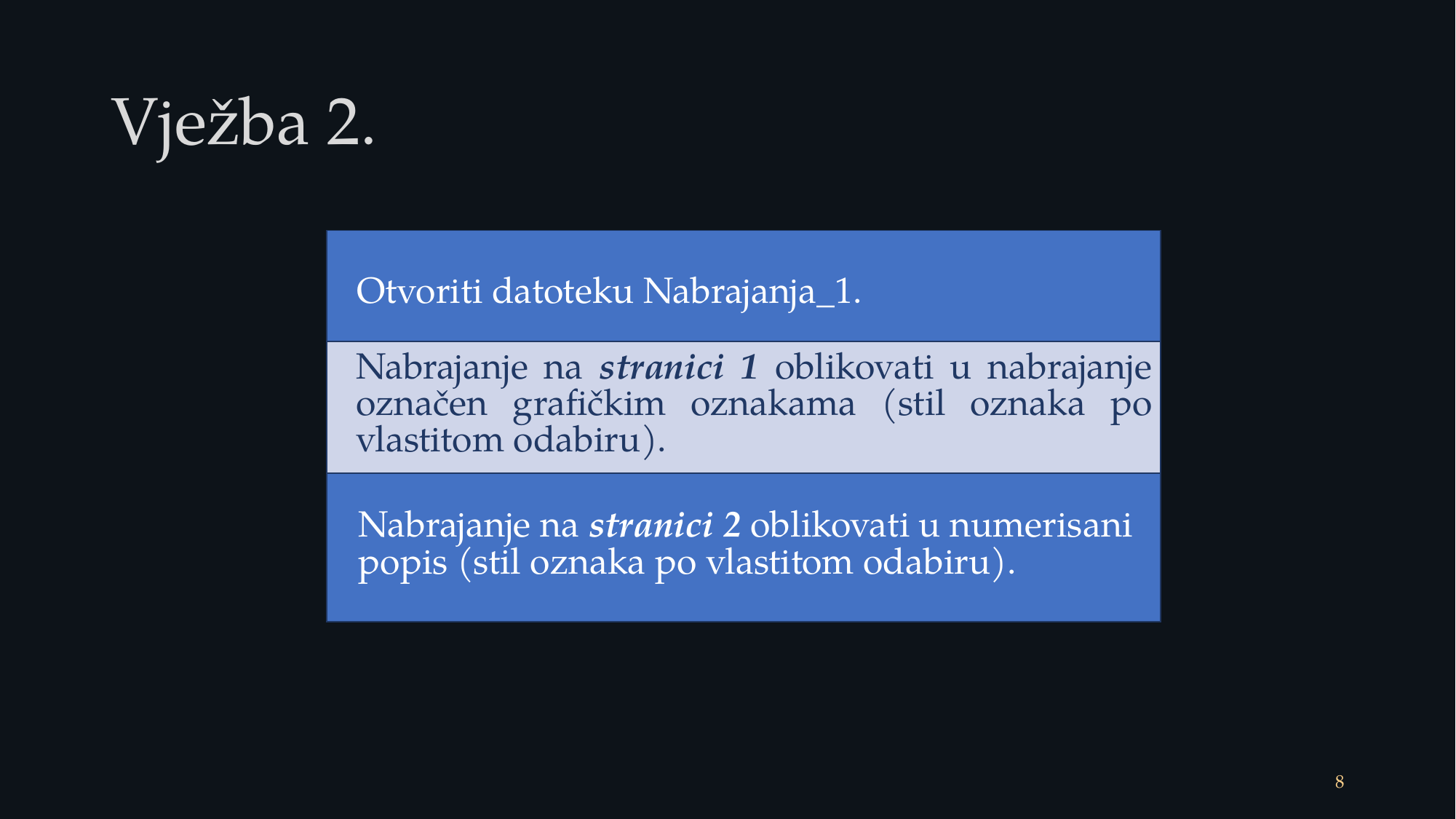

# Vježba 2.
| Otvoriti datoteku Nabrajanja\_1. |
| --- |
| Nabrajanje na stranici 1 oblikovati u nabrajanje označen grafičkim oznakama (stil oznaka po vlastitom odabiru). |
| Nabrajanje na stranici 2 oblikovati u numerisani popis (stil oznaka po vlastitom odabiru). |
8